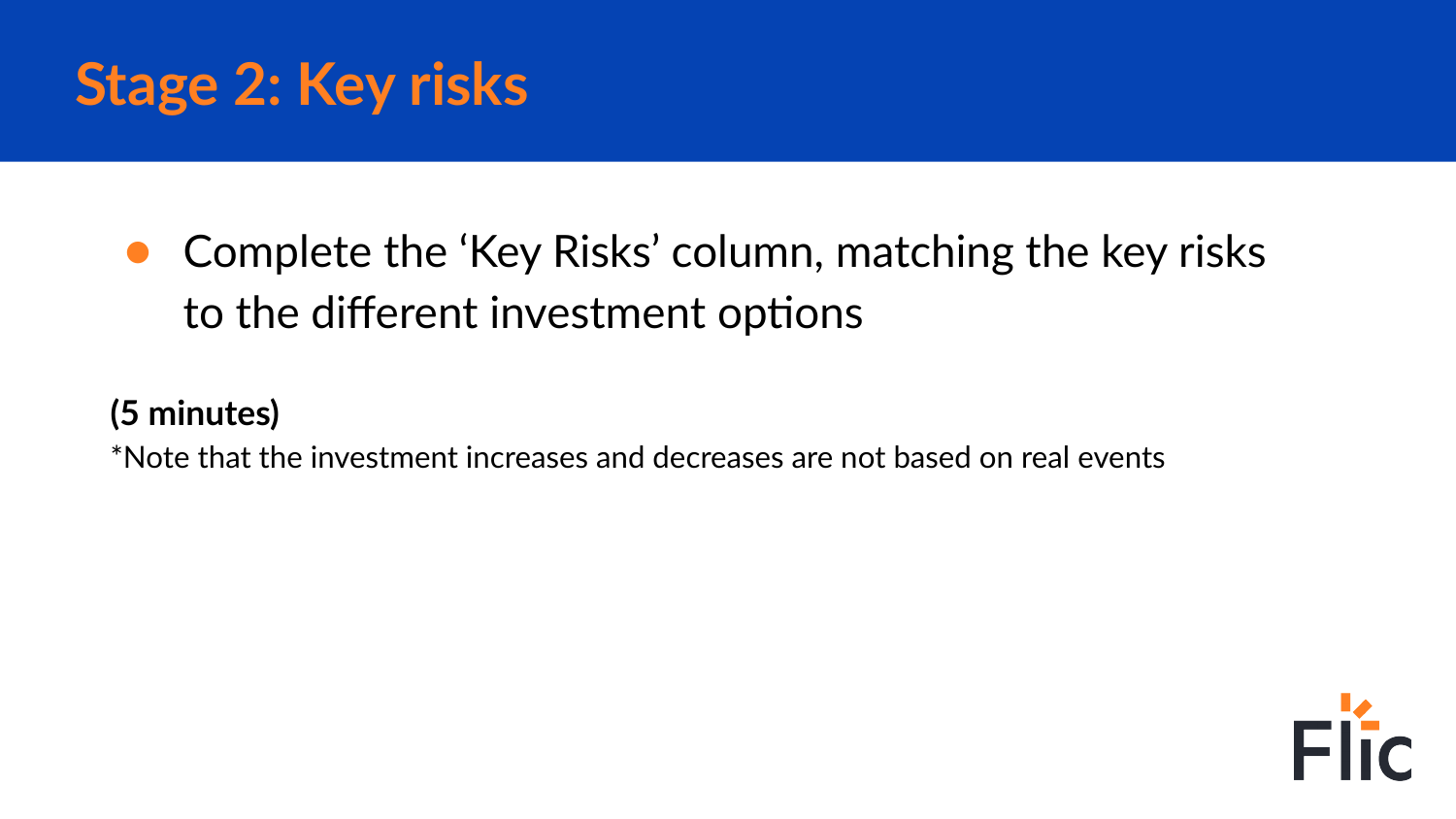

# Stage 2: Key risks

Complete the ‘Key Risks’ column, matching the key risks to the different investment options

(5 minutes)
*Note that the investment increases and decreases are not based on real events